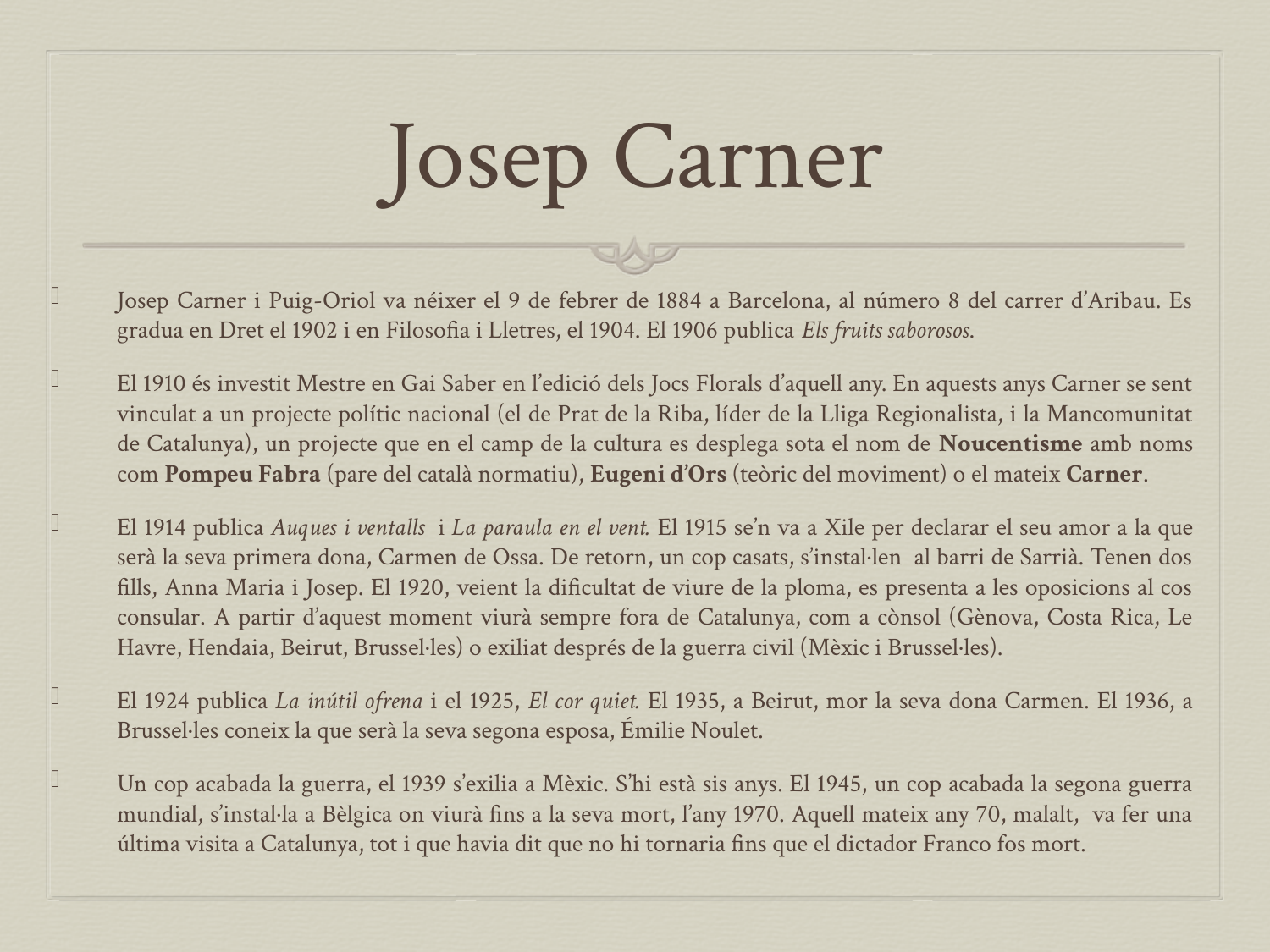

# Josep Carner
Josep Carner i Puig-Oriol va néixer el 9 de febrer de 1884 a Barcelona, al número 8 del carrer d’Aribau. Es gradua en Dret el 1902 i en Filosofia i Lletres, el 1904. El 1906 publica Els fruits saborosos.
El 1910 és investit Mestre en Gai Saber en l’edició dels Jocs Florals d’aquell any. En aquests anys Carner se sent vinculat a un projecte polític nacional (el de Prat de la Riba, líder de la Lliga Regionalista, i la Mancomunitat de Catalunya), un projecte que en el camp de la cultura es desplega sota el nom de Noucentisme amb noms com Pompeu Fabra (pare del català normatiu), Eugeni d’Ors (teòric del moviment) o el mateix Carner.
El 1914 publica Auques i ventalls  i La paraula en el vent. El 1915 se’n va a Xile per declarar el seu amor a la que serà la seva primera dona, Carmen de Ossa. De retorn, un cop casats, s’instal·len  al barri de Sarrià. Tenen dos fills, Anna Maria i Josep. El 1920, veient la dificultat de viure de la ploma, es presenta a les oposicions al cos consular. A partir d’aquest moment viurà sempre fora de Catalunya, com a cònsol (Gènova, Costa Rica, Le Havre, Hendaia, Beirut, Brussel·les) o exiliat després de la guerra civil (Mèxic i Brussel·les).
El 1924 publica La inútil ofrena i el 1925, El cor quiet. El 1935, a Beirut, mor la seva dona Carmen. El 1936, a Brussel·les coneix la que serà la seva segona esposa, Émilie Noulet.
Un cop acabada la guerra, el 1939 s’exilia a Mèxic. S’hi està sis anys. El 1945, un cop acabada la segona guerra mundial, s’instal·la a Bèlgica on viurà fins a la seva mort, l’any 1970. Aquell mateix any 70, malalt,  va fer una última visita a Catalunya, tot i que havia dit que no hi tornaria fins que el dictador Franco fos mort.